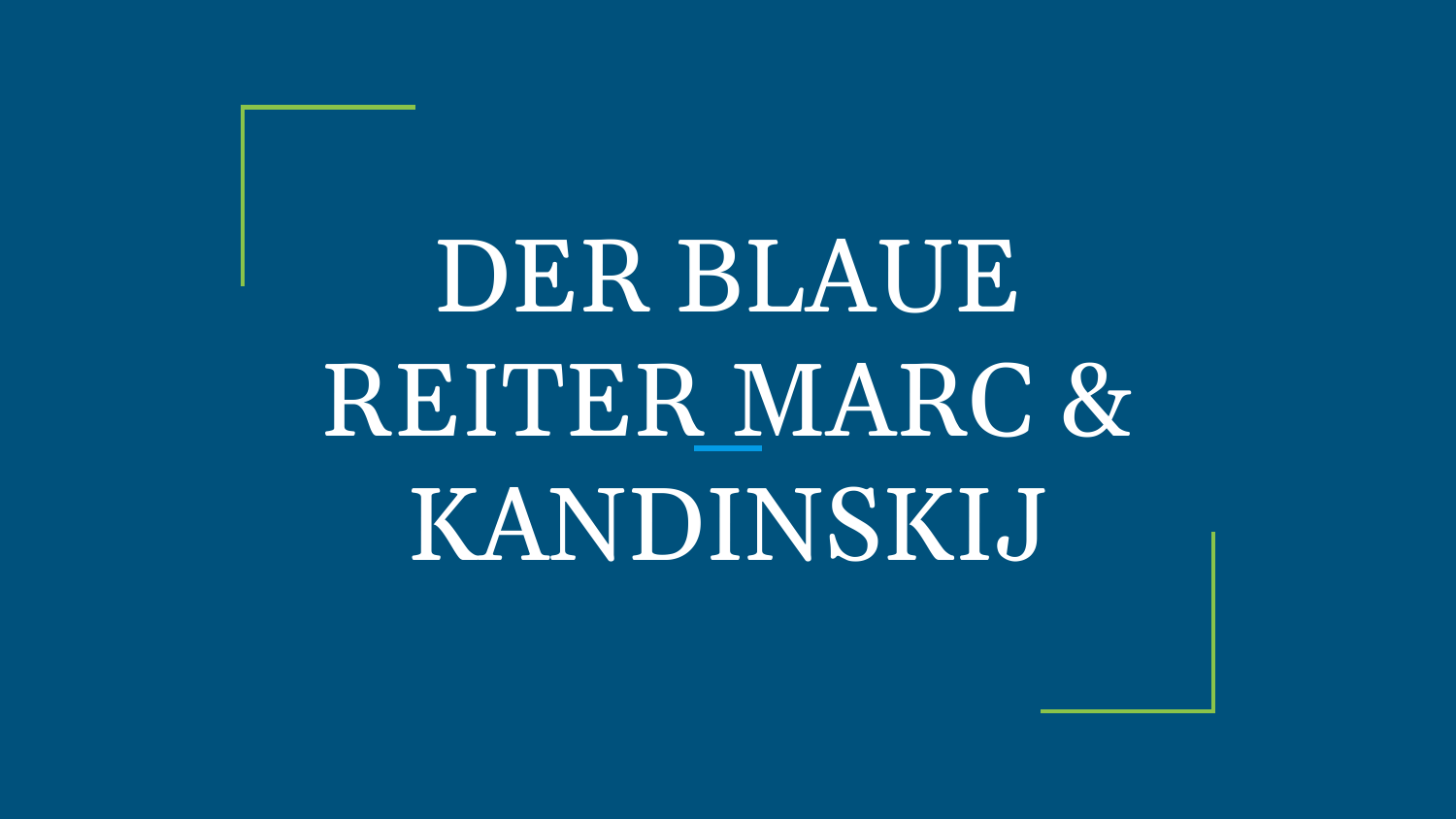

# DER BLAUE REITER MARC & KANDINSKIJ